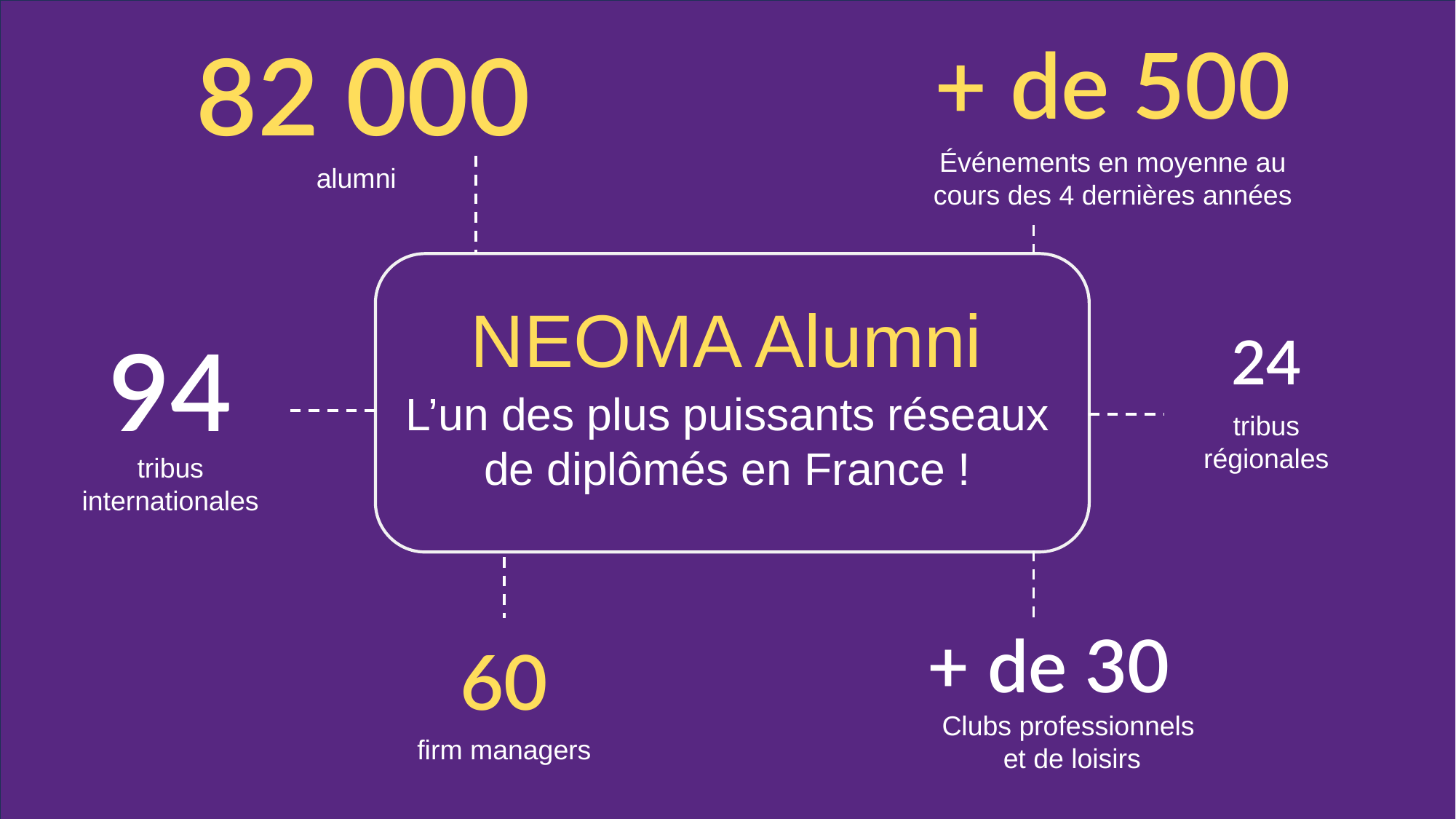

+ de 500
82 000
Événements en moyenne au cours des 4 dernières années
alumni
NEOMA Alumni
24
94
L’un des plus puissants réseaux de diplômés en France !
tribus
régionales
tribus
internationales
+ de 30
60
Clubs professionnels
et de loisirs
firm managers